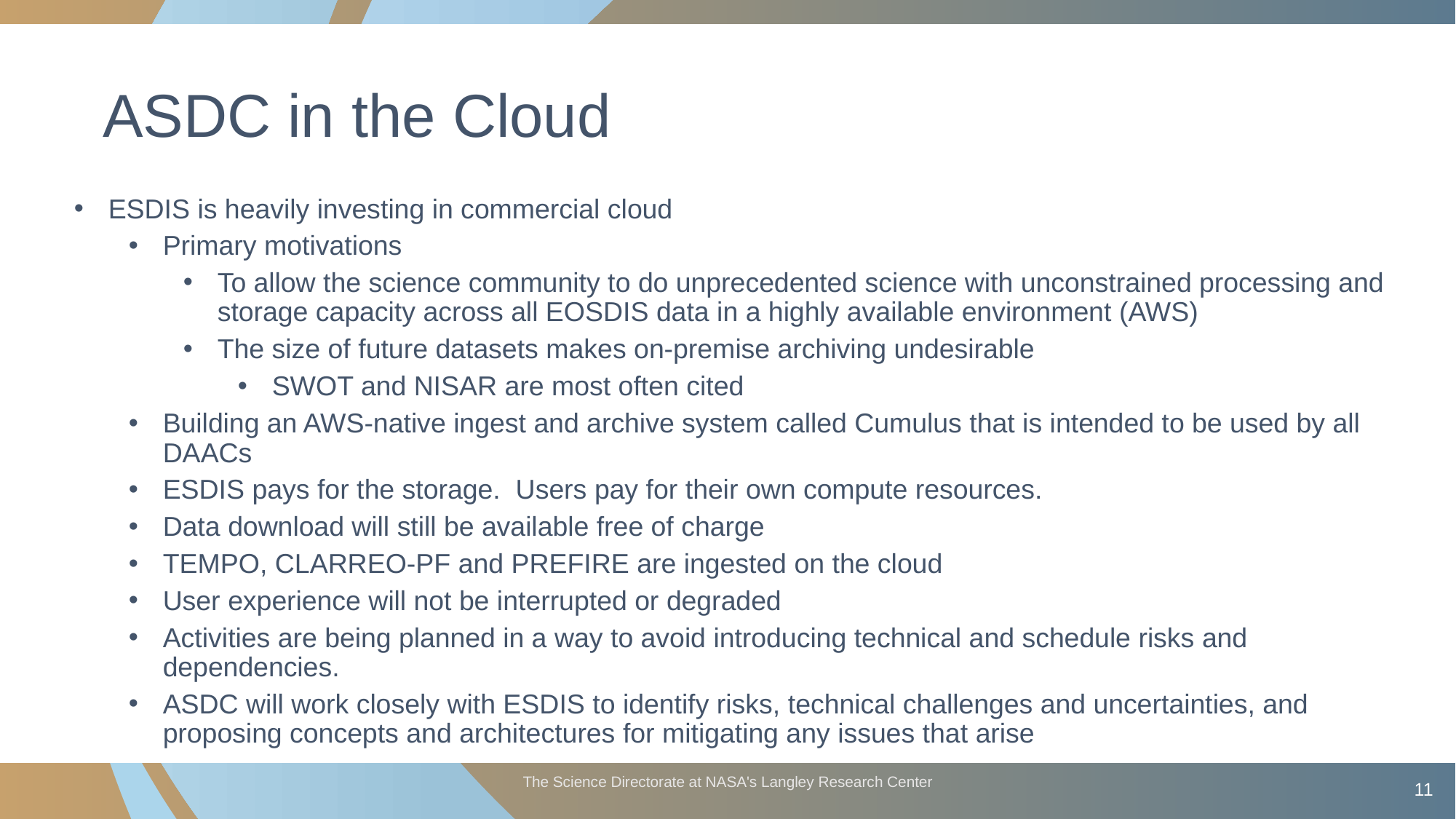

# ASDC in the Cloud
ESDIS is heavily investing in commercial cloud
Primary motivations
To allow the science community to do unprecedented science with unconstrained processing and storage capacity across all EOSDIS data in a highly available environment (AWS)
The size of future datasets makes on-premise archiving undesirable
SWOT and NISAR are most often cited
Building an AWS-native ingest and archive system called Cumulus that is intended to be used by all DAACs
ESDIS pays for the storage.  Users pay for their own compute resources.
Data download will still be available free of charge
TEMPO, CLARREO-PF and PREFIRE are ingested on the cloud
User experience will not be interrupted or degraded
Activities are being planned in a way to avoid introducing technical and schedule risks and dependencies.
ASDC will work closely with ESDIS to identify risks, technical challenges and uncertainties, and proposing concepts and architectures for mitigating any issues that arise

The Science Directorate at NASA's Langley Research Center
11